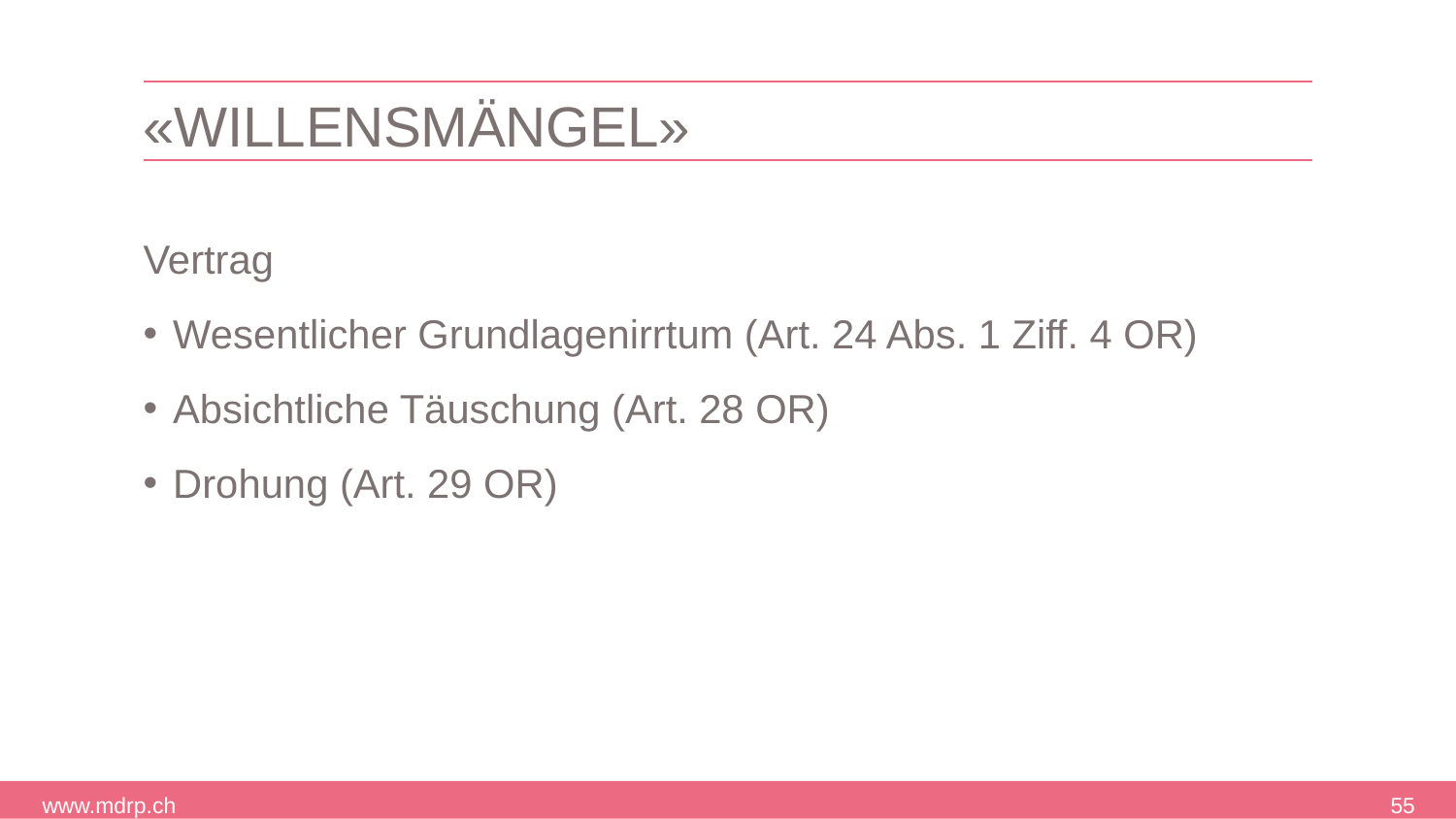

# «Willensmängel»
Vertrag
Wesentlicher Grundlagenirrtum (Art. 24 Abs. 1 Ziff. 4 OR)
Absichtliche Täuschung (Art. 28 OR)
Drohung (Art. 29 OR)
55